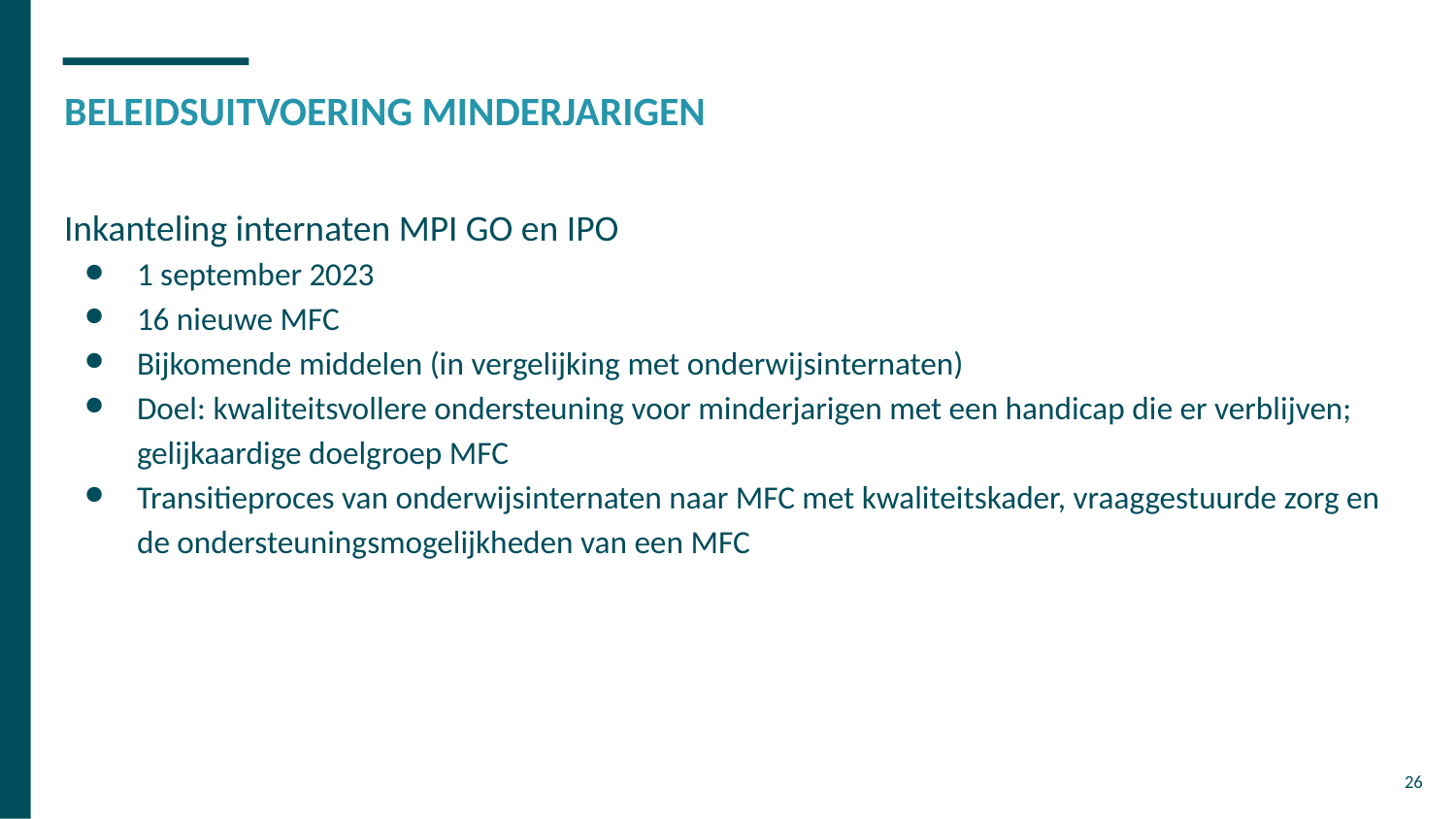

# BELEIDSUITVOERING MINDERJARIGEN
Inkanteling internaten MPI GO en IPO
1 september 2023
16 nieuwe MFC
Bijkomende middelen (in vergelijking met onderwijsinternaten)
Doel: kwaliteitsvollere ondersteuning voor minderjarigen met een handicap die er verblijven; gelijkaardige doelgroep MFC
Transitieproces van onderwijsinternaten naar MFC met kwaliteitskader, vraaggestuurde zorg en de ondersteuningsmogelijkheden van een MFC

26